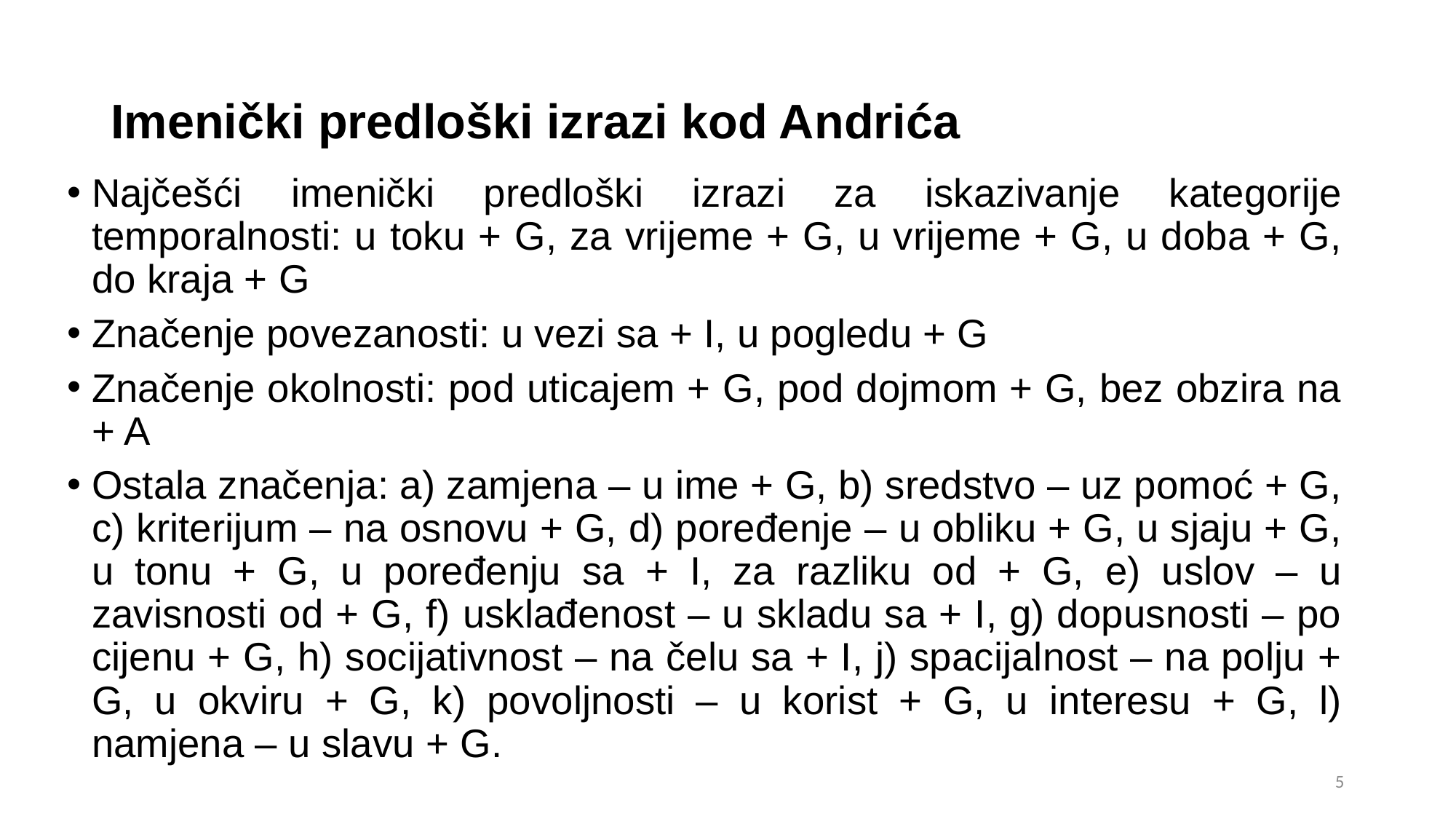

# Imenički predloški izrazi kod Andrića
Najčešći imenički predloški izrazi za iskazivanje kategorije temporalnosti: u toku + G, za vrijeme + G, u vrijeme + G, u doba + G, do kraja + G
Značenje povezanosti: u vezi sa + I, u pogledu + G
Značenje okolnosti: pod uticajem + G, pod dojmom + G, bez obzira na + A
Ostala značenja: a) zamjena – u ime + G, b) sredstvo – uz pomoć + G, c) kriterijum – na osnovu + G, d) poređenje – u obliku + G, u sjaju + G, u tonu + G, u poređenju sa + I, za razliku od + G, e) uslov – u zavisnosti od + G, f) usklađenost – u skladu sa + I, g) dopusnosti – po cijenu + G, h) socijativnost – na čelu sa + I, j) spacijalnost – na polju + G, u okviru + G, k) povoljnosti – u korist + G, u interesu + G, l) namjena – u slavu + G.

5